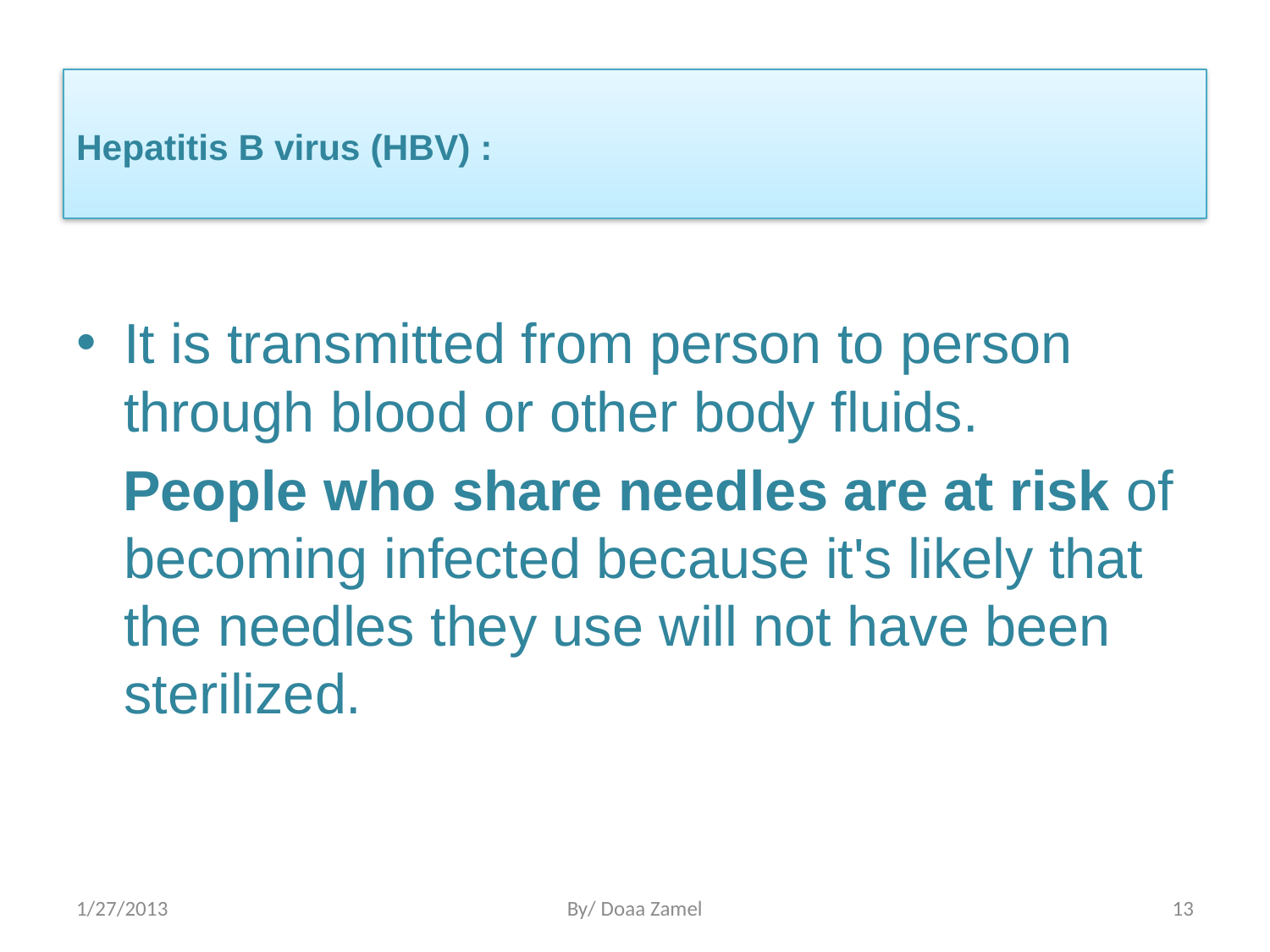

# Hepatitis B virus (HBV) :

It is transmitted from person to person through blood or other body fluids.
   People who share needles are at risk of becoming infected because it's likely that the needles they use will not have been sterilized.

1/27/2013
By/ Doaa Zamel
13